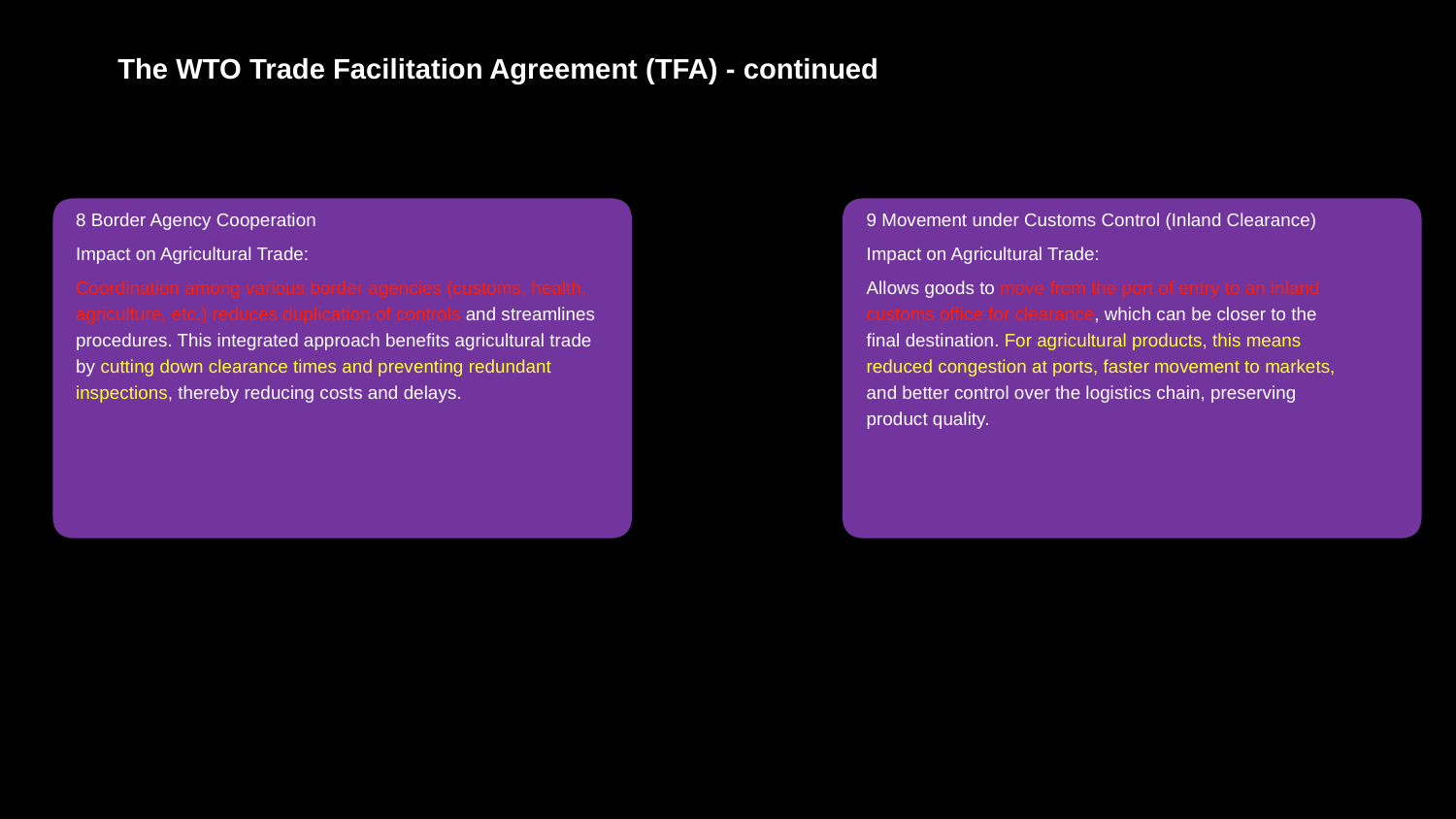

The WTO Trade Facilitation Agreement (TFA) - continued
8 Border Agency Cooperation
Impact on Agricultural Trade:
Coordination among various border agencies (customs, health, agriculture, etc.) reduces duplication of controls and streamlines procedures. This integrated approach benefits agricultural trade by cutting down clearance times and preventing redundant inspections, thereby reducing costs and delays.
9 Movement under Customs Control (Inland Clearance)
Impact on Agricultural Trade:
Allows goods to move from the port of entry to an inland customs office for clearance, which can be closer to the final destination. For agricultural products, this means reduced congestion at ports, faster movement to markets, and better control over the logistics chain, preserving product quality.